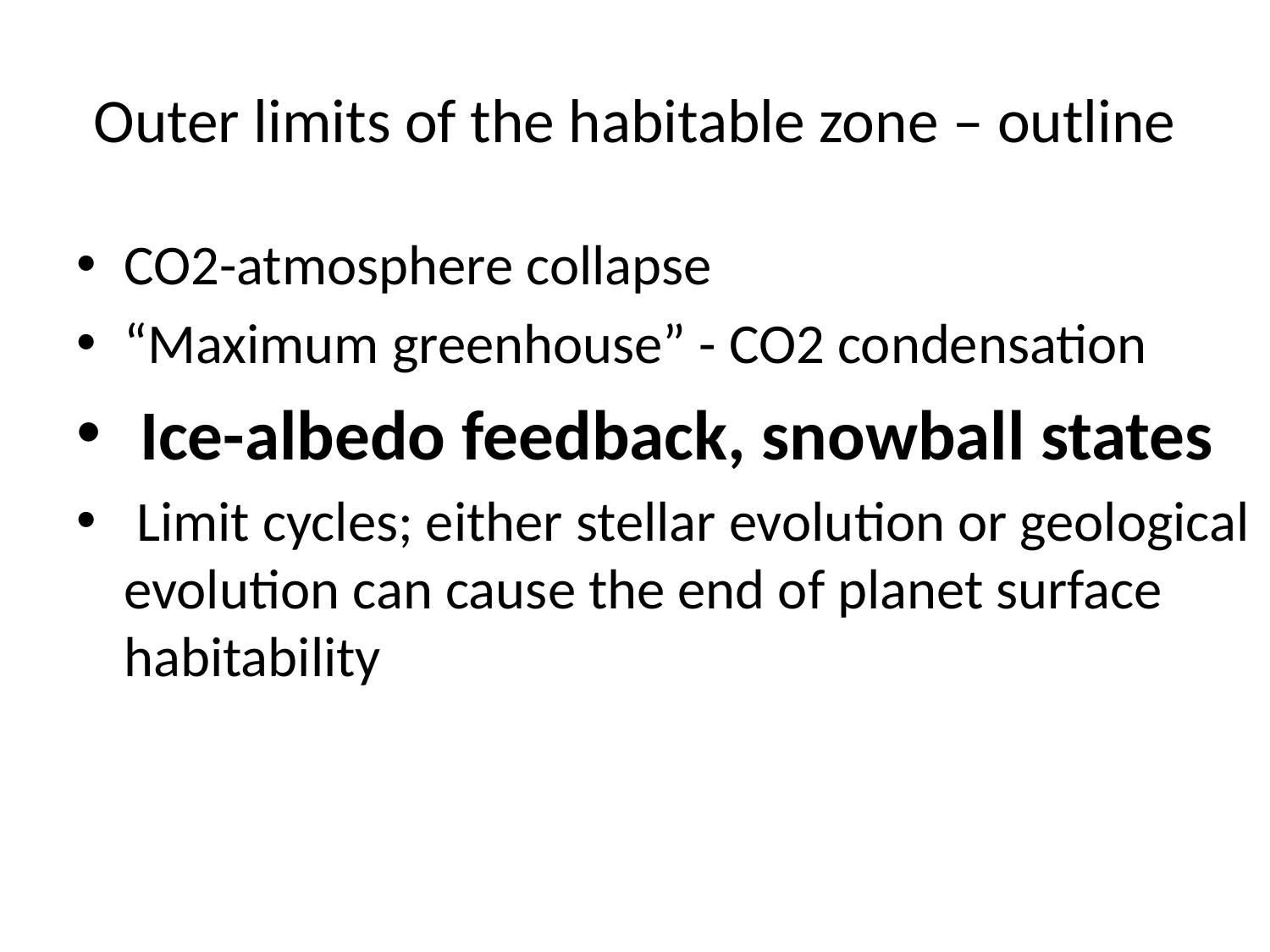

# Outer limits of the habitable zone – outline
CO2-atmosphere collapse
“Maximum greenhouse” - CO2 condensation
 Ice-albedo feedback, snowball states
 Limit cycles; either stellar evolution or geological evolution can cause the end of planet surface habitability